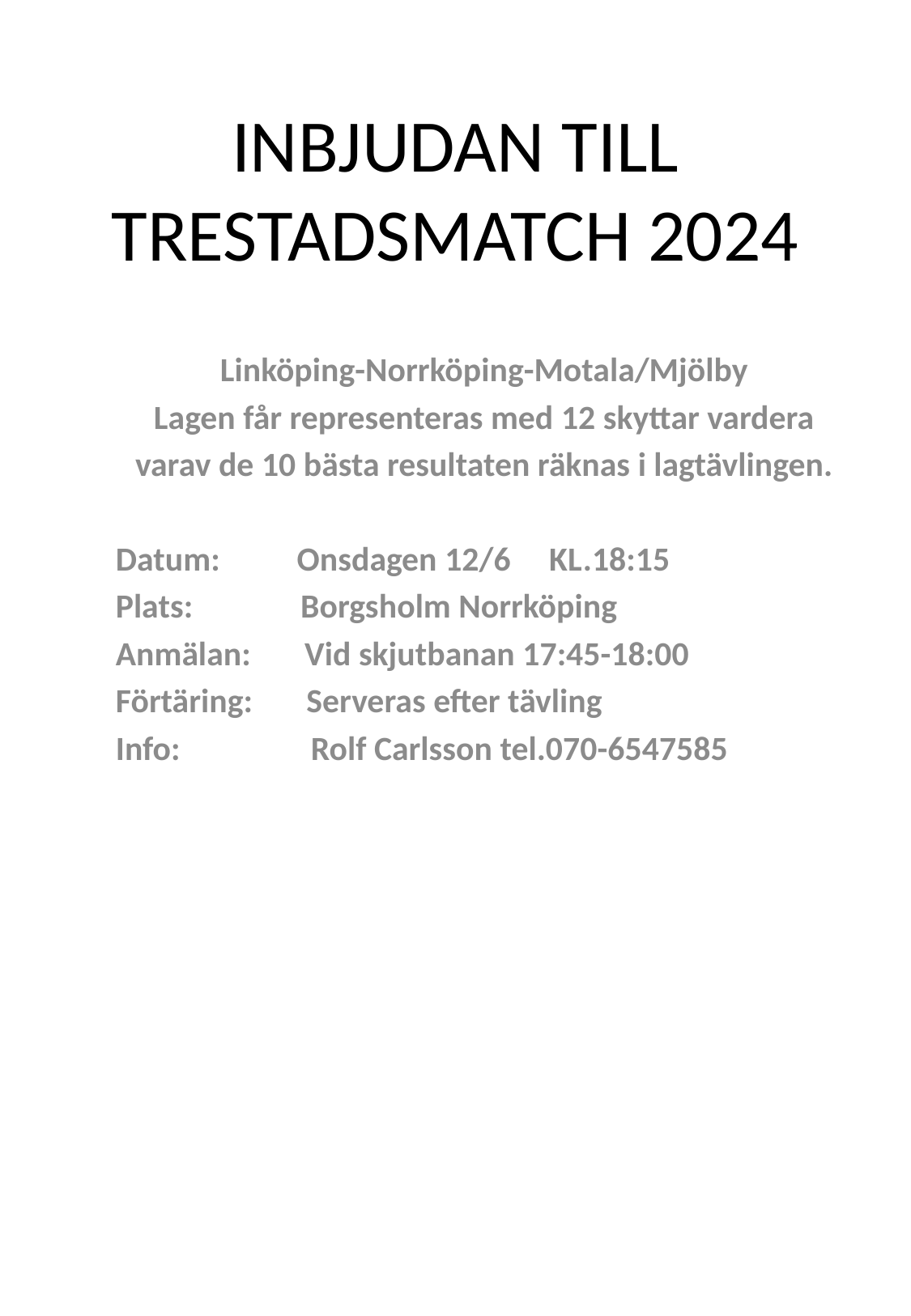

# INBJUDAN TILL TRESTADSMATCH 2024
Linköping-Norrköping-Motala/Mjölby
Lagen får representeras med 12 skyttar vardera
varav de 10 bästa resultaten räknas i lagtävlingen.

    Datum:          Onsdagen 12/6     KL.18:15
    Plats:              Borgsholm Norrköping
    Anmälan:       Vid skjutbanan 17:45-18:00
    Förtäring:       Serveras efter tävling
    Info:                 Rolf Carlsson tel.070-6547585